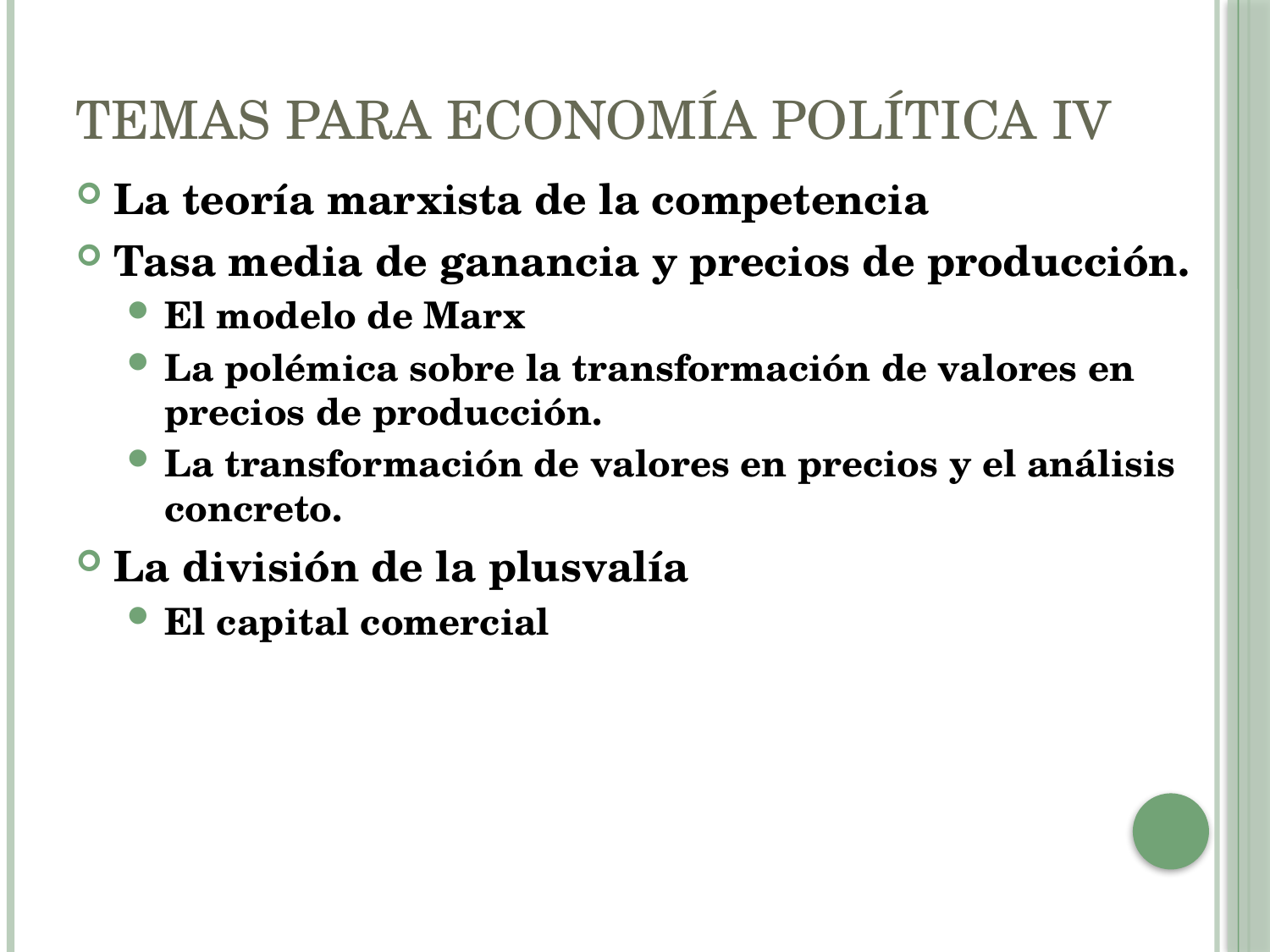

# Temas para Economía Política IV
La teoría marxista de la competencia
Tasa media de ganancia y precios de producción.
El modelo de Marx
La polémica sobre la transformación de valores en precios de producción.
La transformación de valores en precios y el análisis concreto.
La división de la plusvalía
El capital comercial